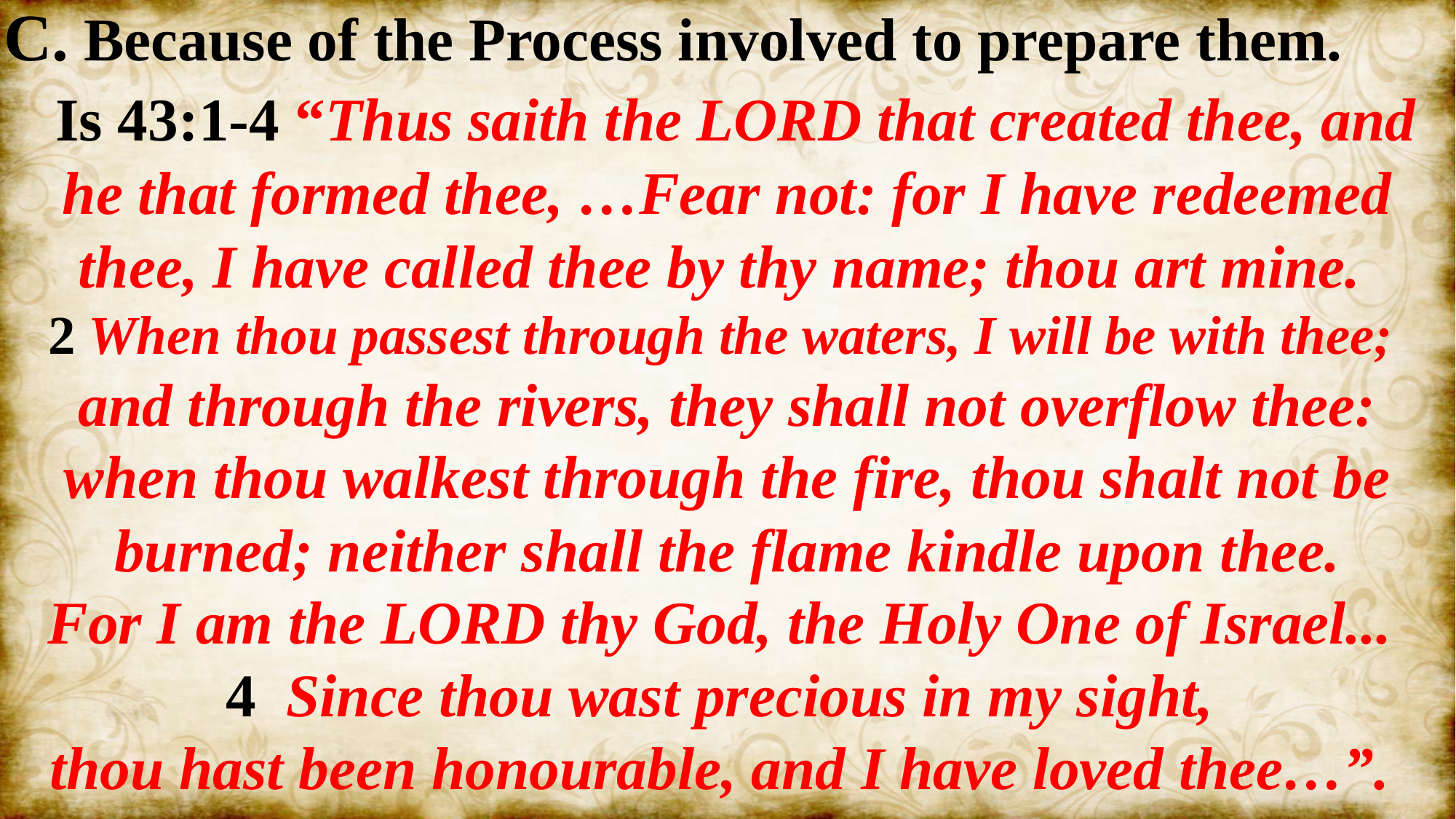

C. Because of the Process involved to prepare them.
 Is 43:1-4 “Thus saith the LORD that created thee, and he that formed thee, …Fear not: for I have redeemed thee, I have called thee by thy name; thou art mine.
2 When thou passest through the waters, I will be with thee;
and through the rivers, they shall not overflow thee:
when thou walkest through the fire, thou shalt not be burned; neither shall the flame kindle upon thee.
For I am the LORD thy God, the Holy One of Israel...
4  Since thou wast precious in my sight,
thou hast been honourable, and I have loved thee…”.